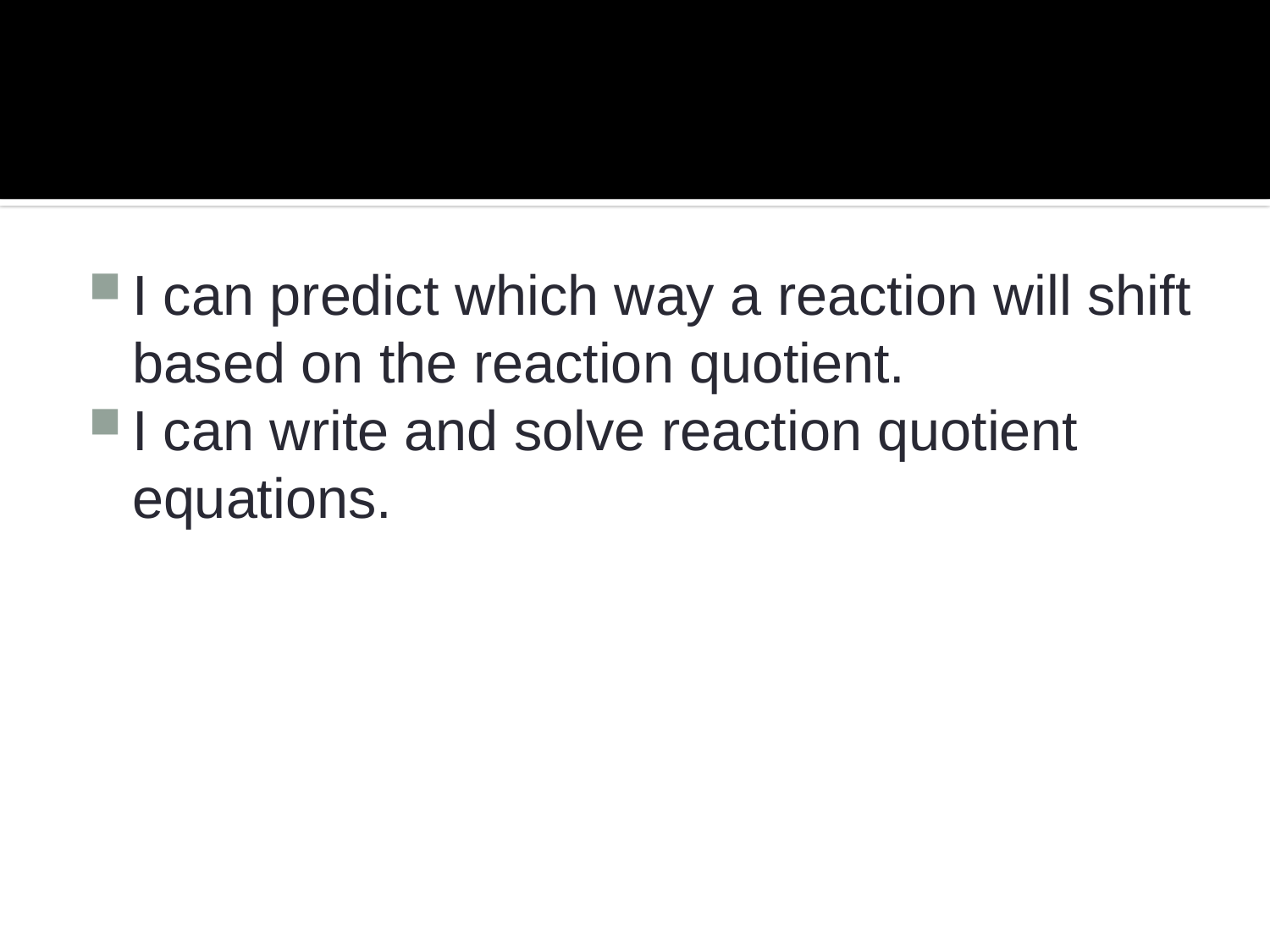

#
I can predict which way a reaction will shift based on the reaction quotient.
I can write and solve reaction quotient equations.